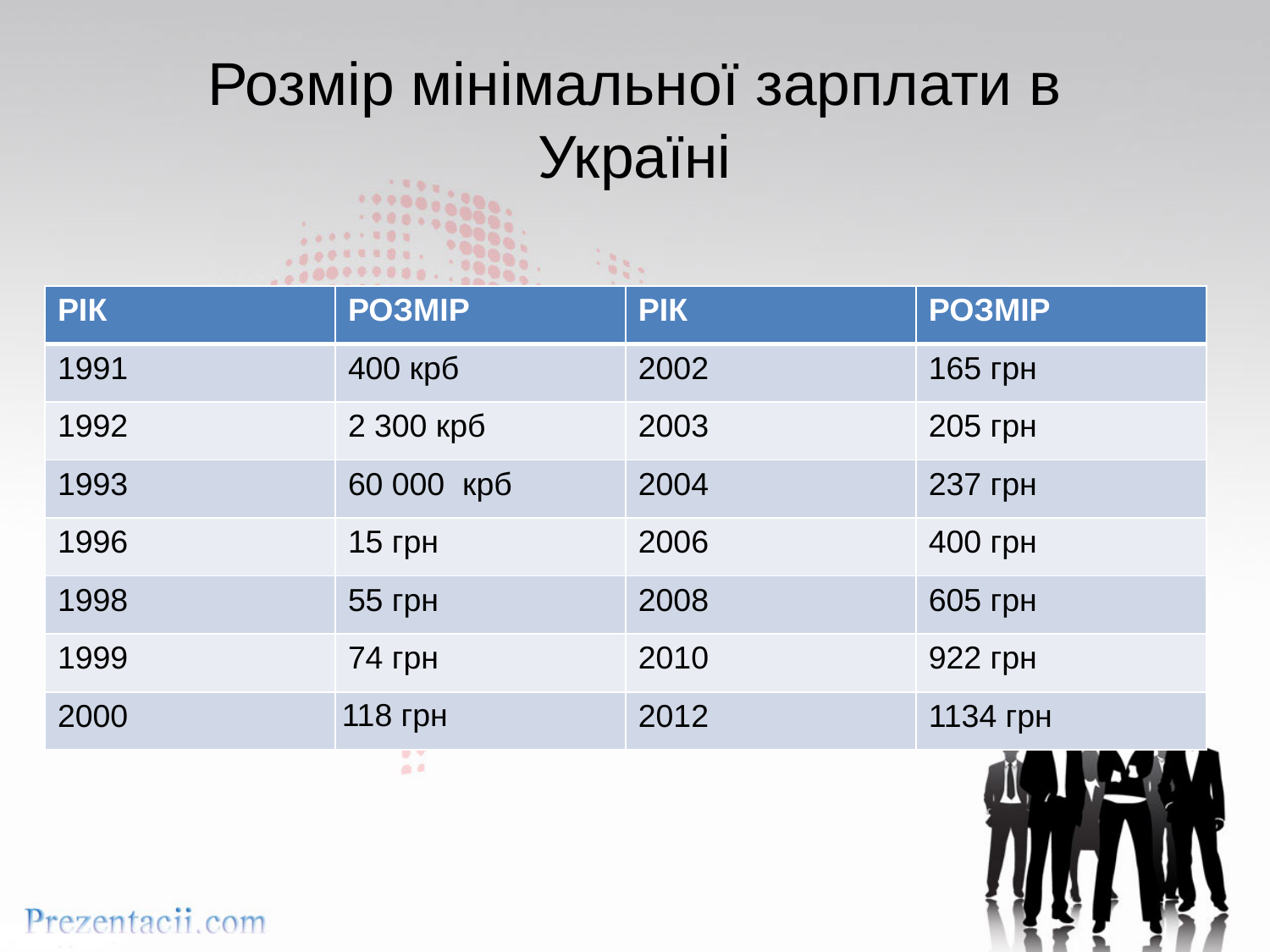

# Розмір мінімальної зарплати в Україні
| РІК | РОЗМІР | РІК | РОЗМІР |
| --- | --- | --- | --- |
| 1991 | 400 крб | 2002 | 165 грн |
| 1992 | 2 300 крб | 2003 | 205 грн |
| 1993 | 60 000 крб | 2004 | 237 грн |
| 1996 | 15 грн | 2006 | 400 грн |
| 1998 | 55 грн | 2008 | 605 грн |
| 1999 | 74 грн | 2010 | 922 грн |
| 2000 | 118 грн | 2012 | 1134 грн |